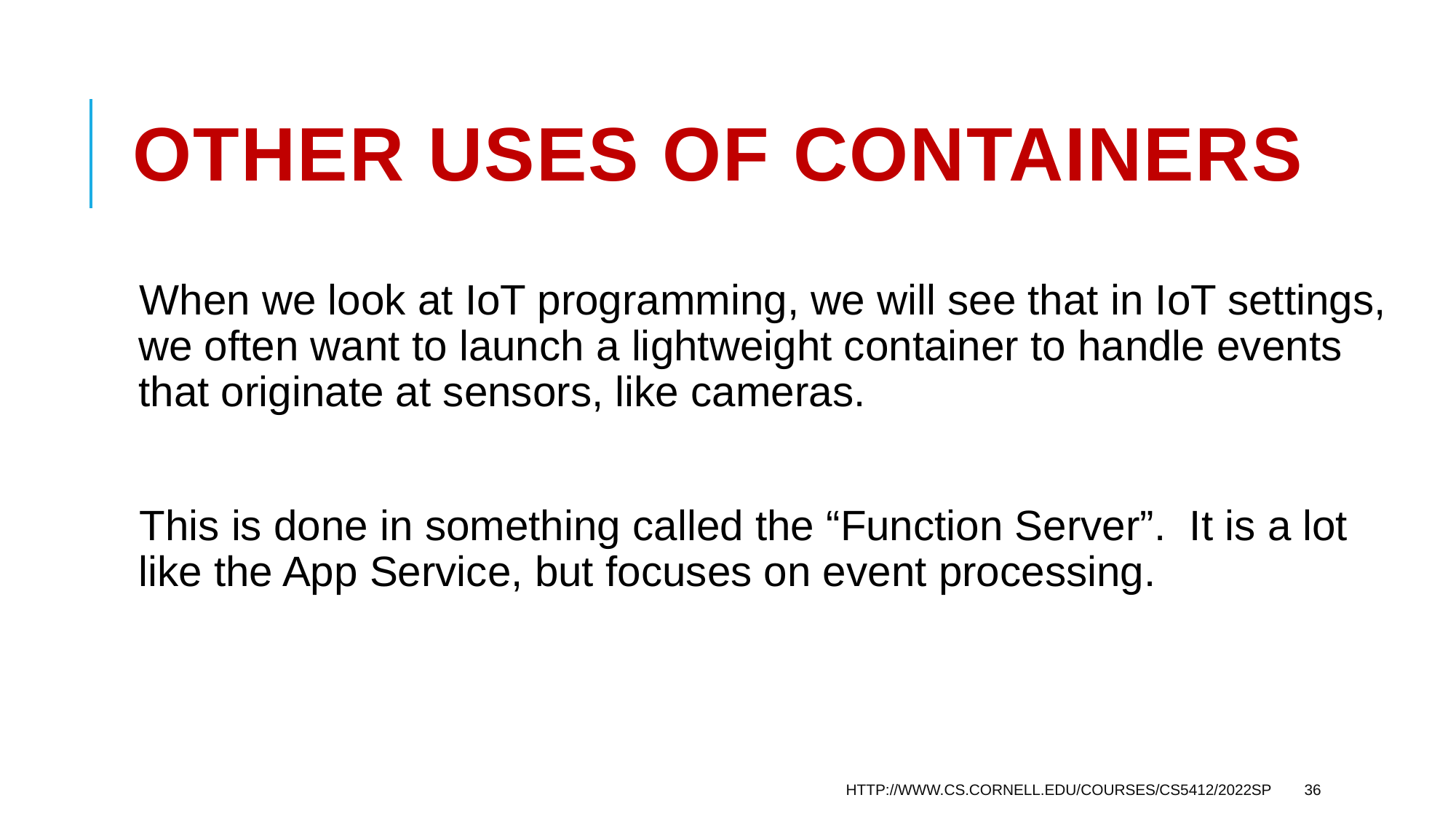

# Other uses of containers
When we look at IoT programming, we will see that in IoT settings, we often want to launch a lightweight container to handle events that originate at sensors, like cameras.

This is done in something called the “Function Server”.  It is a lot like the App Service, but focuses on event processing.
http://www.cs.cornell.edu/courses/cs5412/2022sp
36